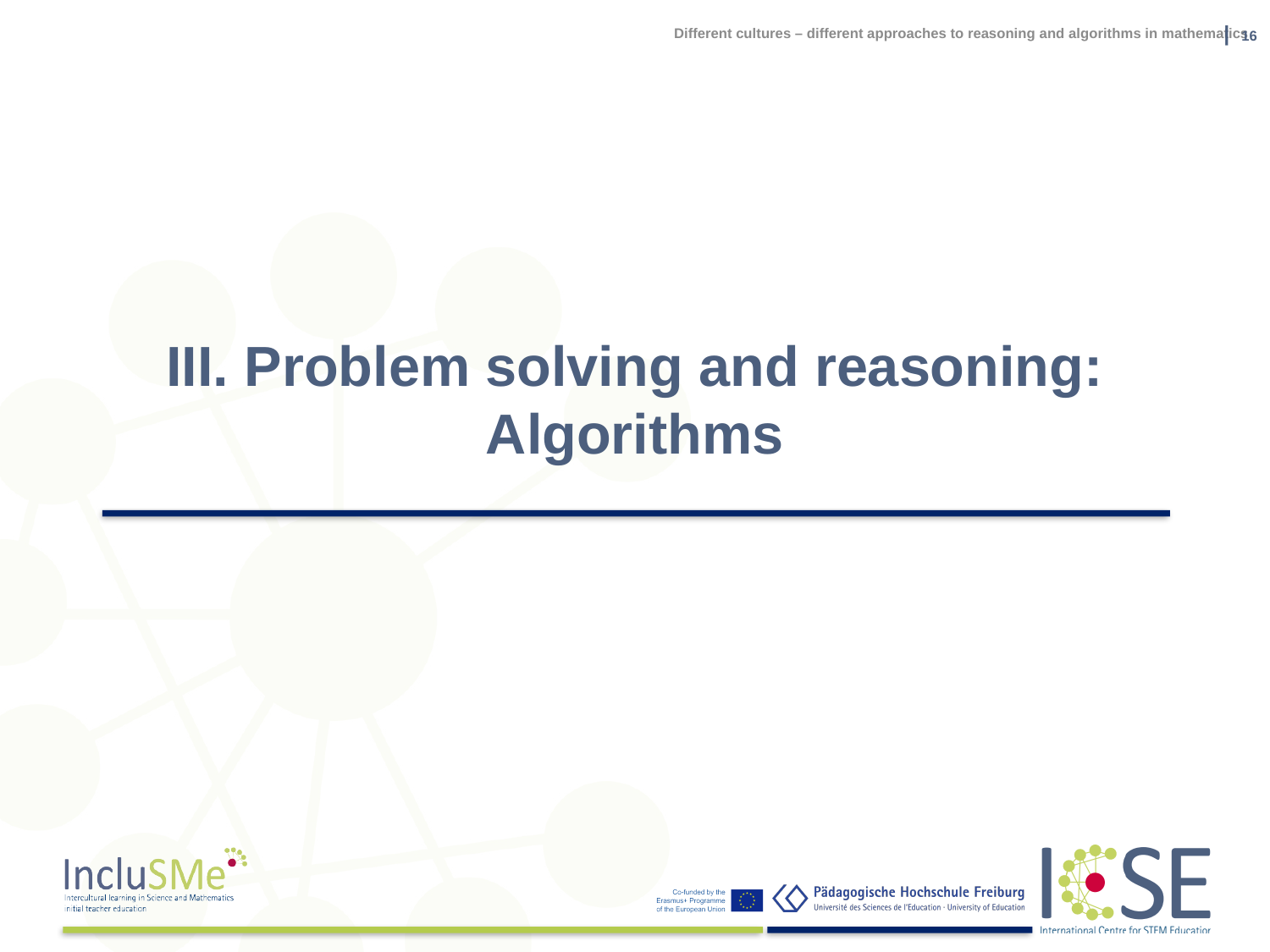

Different cultures – different approaches to reasoning and algorithms in mathematics
|  16
# III. Problem solving and reasoning: Algorithms